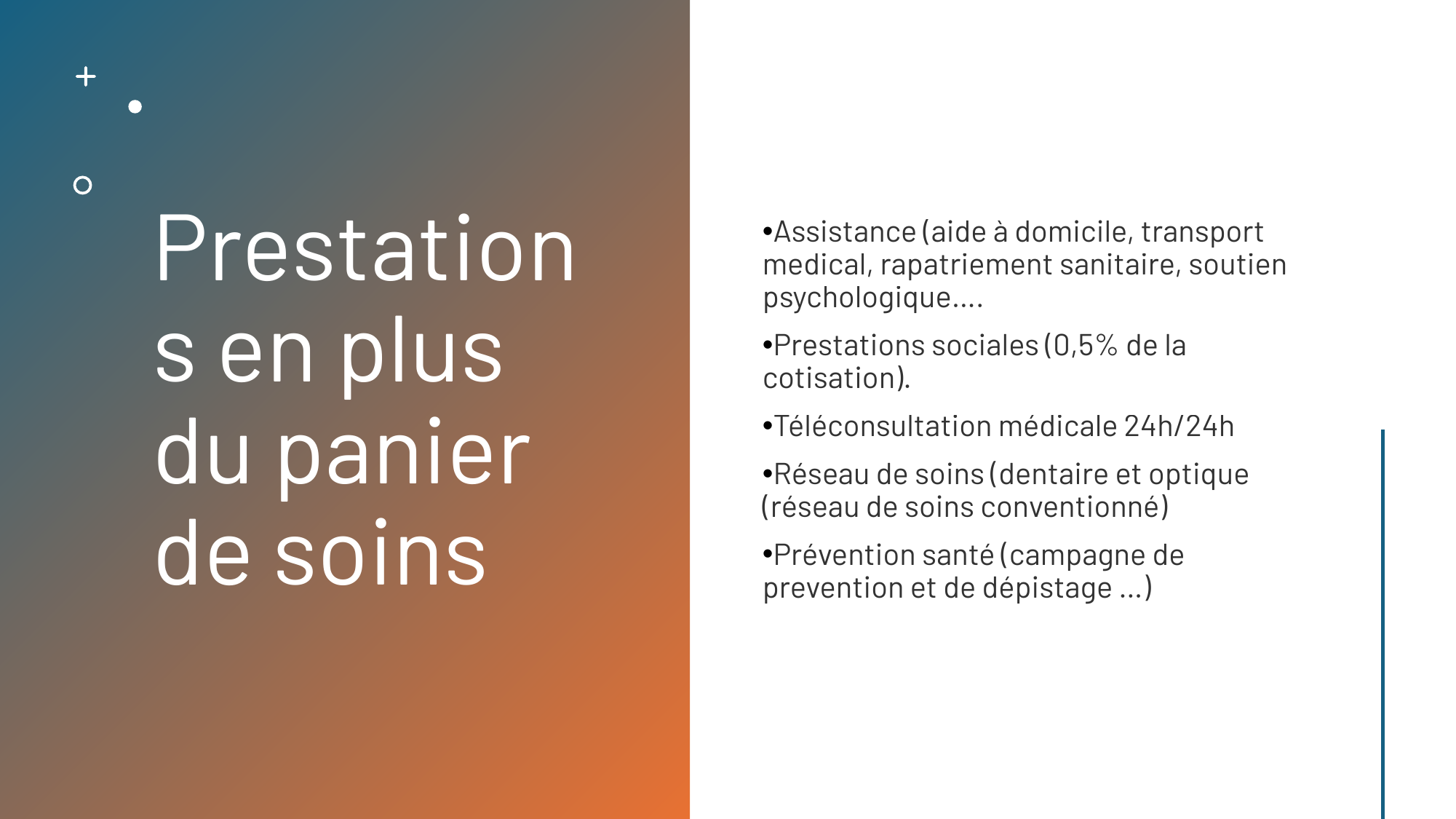

# Prestations en plus du panier de soins
Assistance (aide à domicile, transport medical, rapatriement sanitaire, soutien psychologique….
Prestations sociales (0,5% de la cotisation).
Téléconsultation médicale 24h/24h
Réseau de soins (dentaire et optique (réseau de soins conventionné)
Prévention santé (campagne de prevention et de dépistage …)